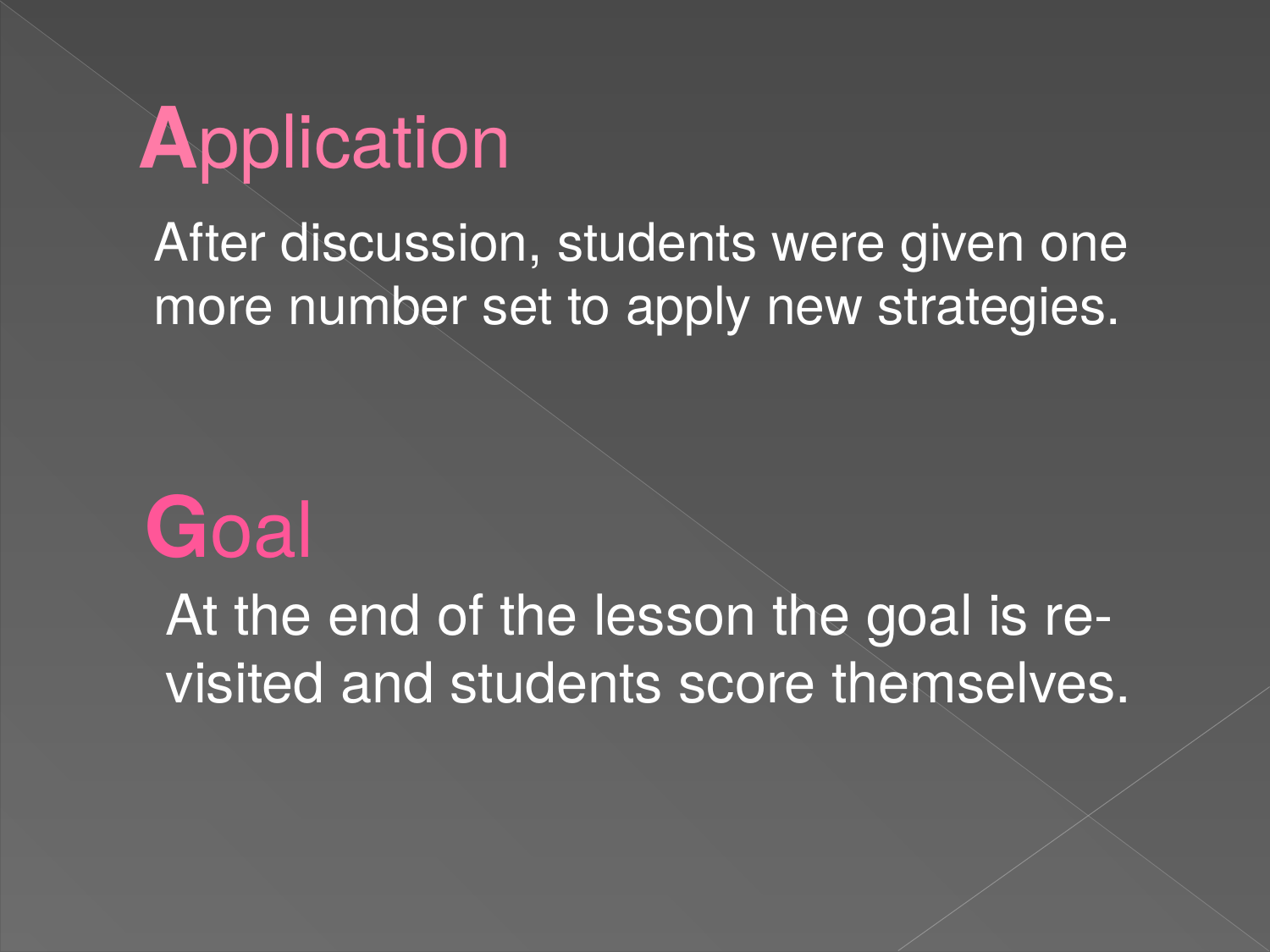

# Application
After discussion, students were given one more number set to apply new strategies.
Goal
At the end of the lesson the goal is re-visited and students score themselves.